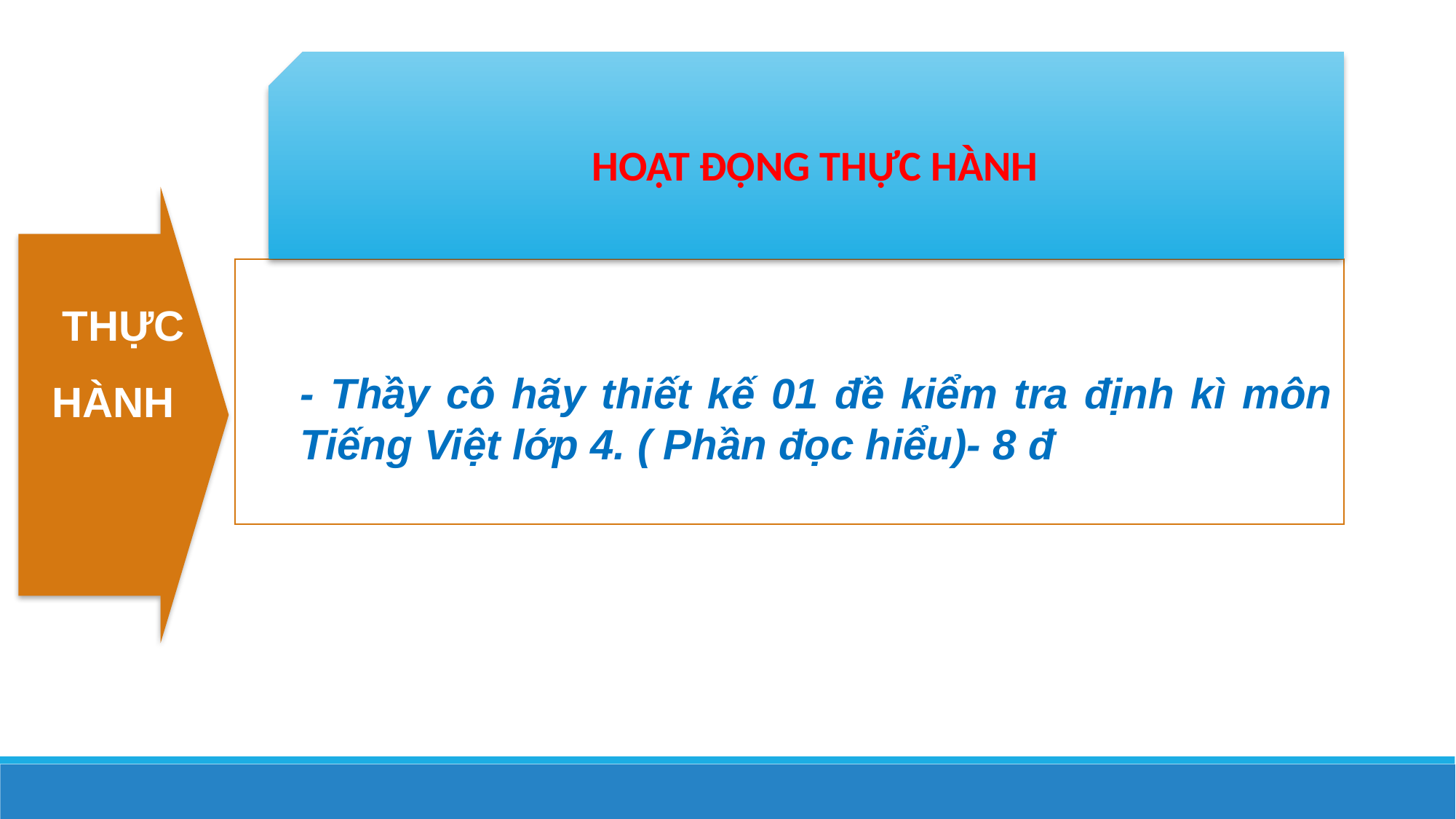

HOẠT ĐỘNG THỰC HÀNH

	- Thầy cô hãy thiết kế 01 đề kiểm tra định kì môn Tiếng Việt lớp 4. ( Phần đọc hiểu)- 8 đ

 THỰC HÀNH